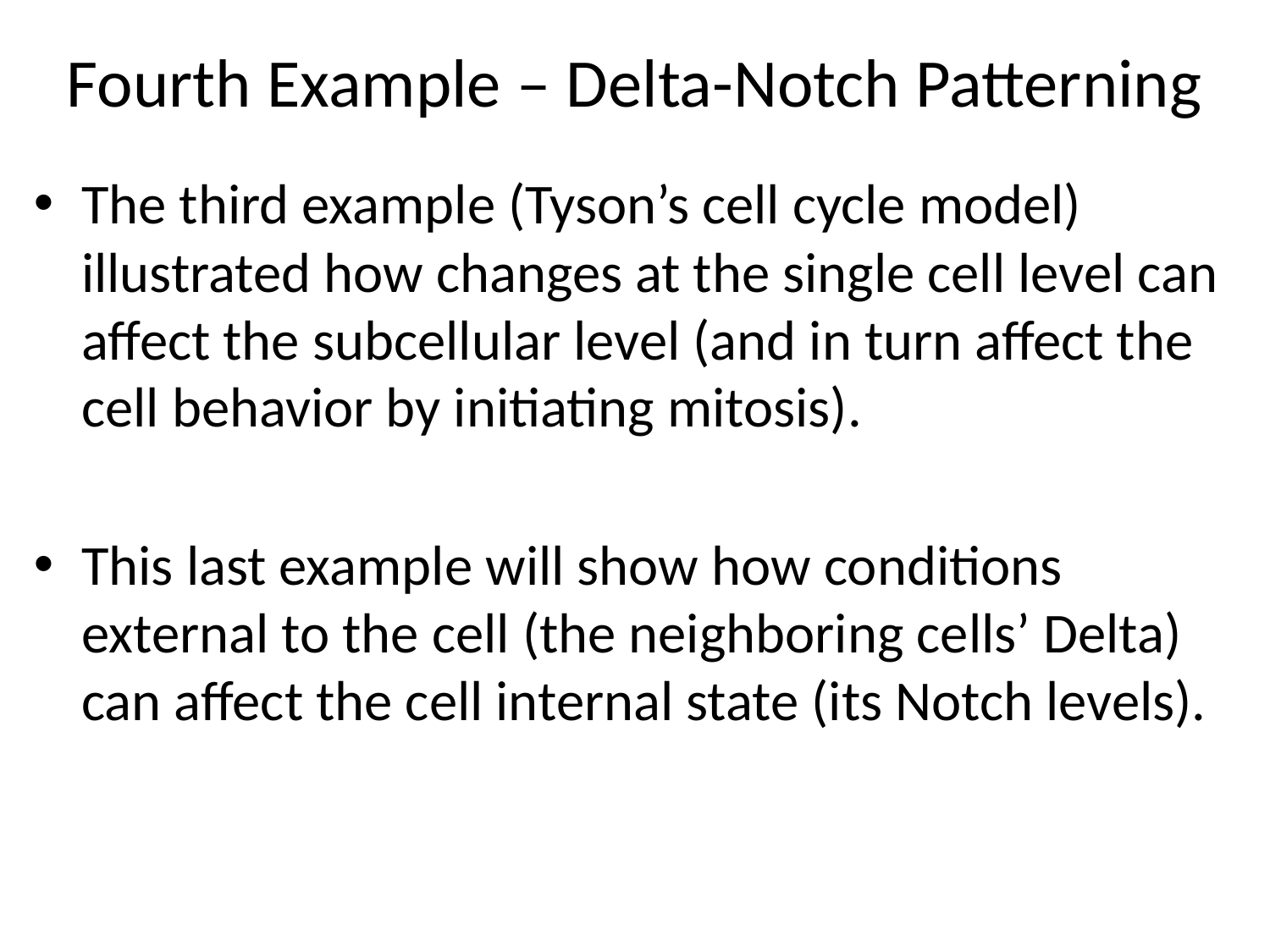

# Fourth Example – Delta-Notch Patterning
The third example (Tyson’s cell cycle model) illustrated how changes at the single cell level can affect the subcellular level (and in turn affect the cell behavior by initiating mitosis).

This last example will show how conditions external to the cell (the neighboring cells’ Delta) can affect the cell internal state (its Notch levels).